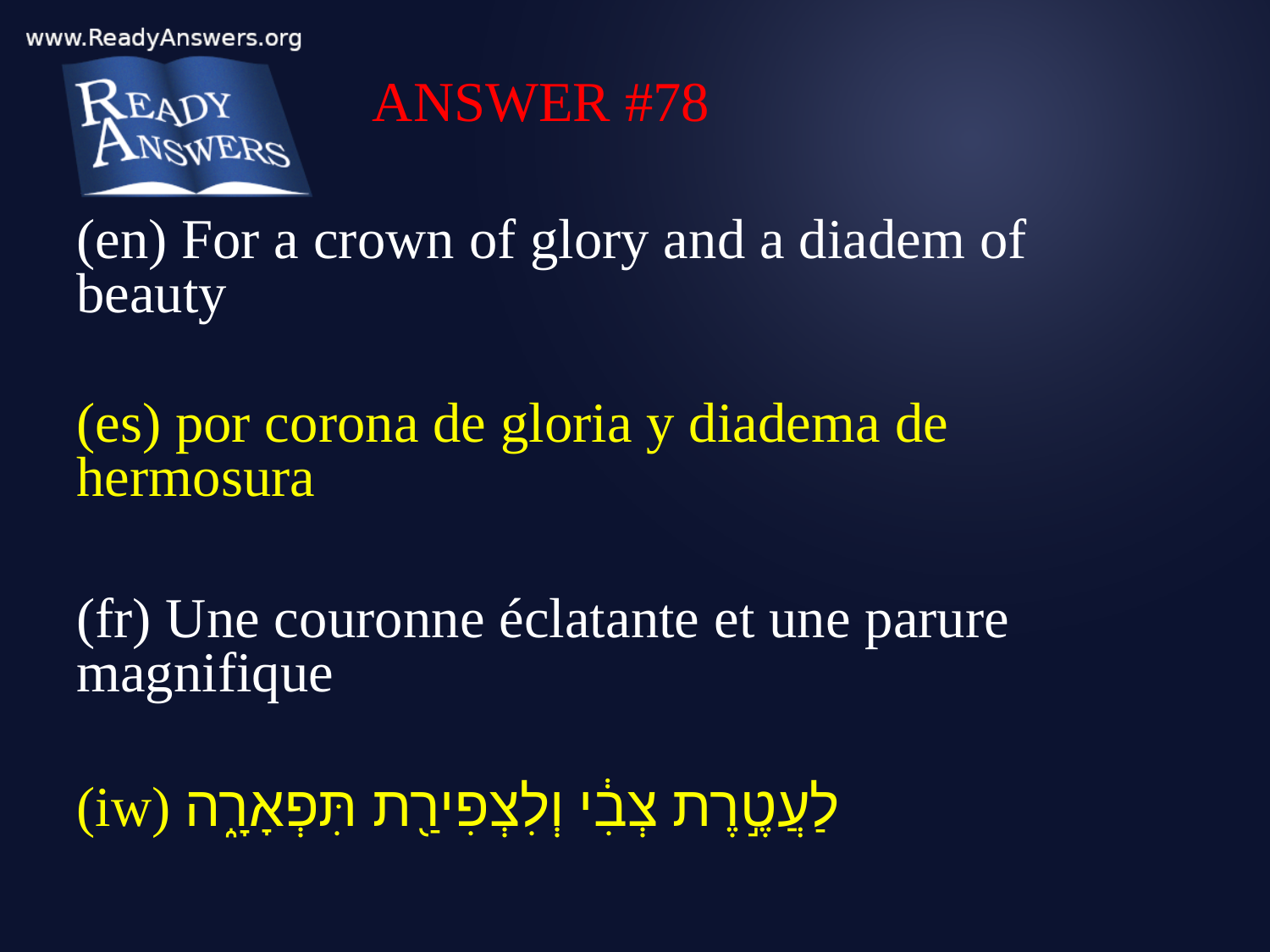

ANSWER #78
(en) For a crown of glory and a diadem of beauty
(es) por corona de gloria y diadema de hermosura
(fr) Une couronne éclatante et une parure magnifique
(iw) לַעֲטֶ֣רֶת צְבִ֔י וְלִצְפִירַ֖ת תִּפְאָרָ֑ה